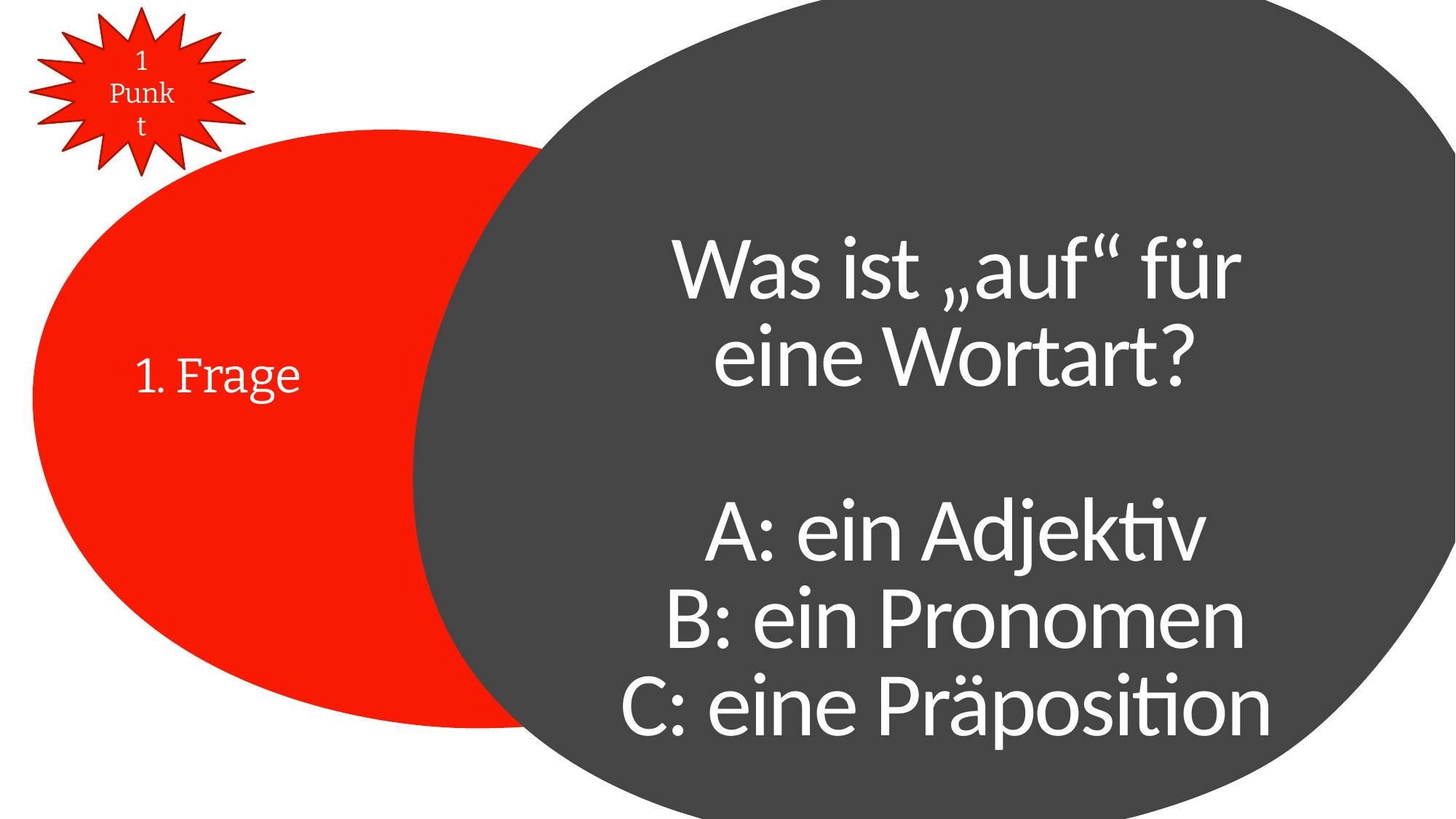

1 Punkt

# Was ist „auf“ für eine Wortart? A: ein Adjektiv B: ein Pronomen C: eine Präposition
1. Frage